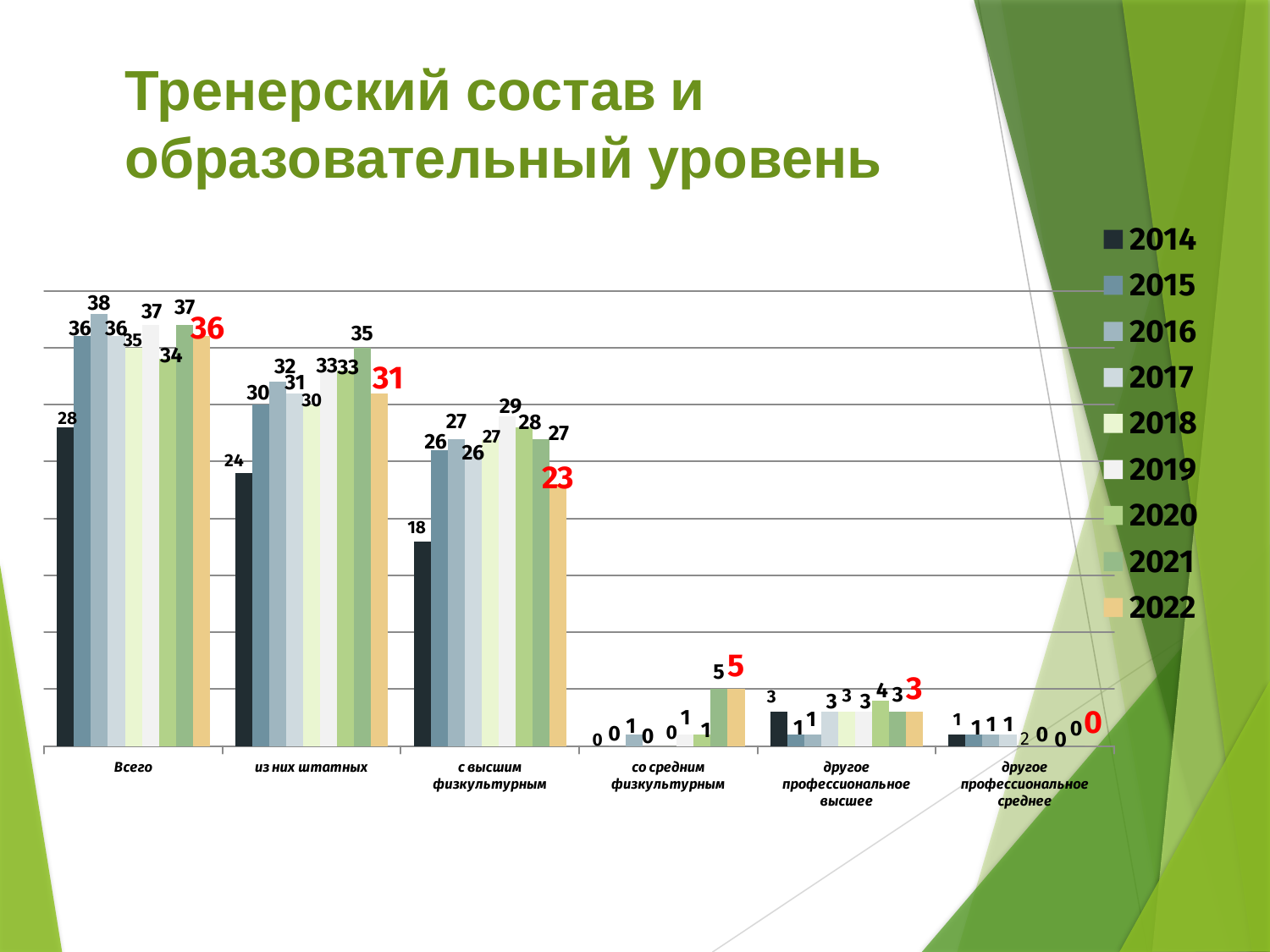

# Тренерский состав и образовательный уровень

### Chart

| Category | 2014 | 2015 | 2016 | 2017 | 2018 | 2019 | 2020 | 2021 | 2022 |
|---|---|---|---|---|---|---|---|---|---|
| Всего | 28.0 | 36.0 | 38.0 | 36.0 | 35.0 | 37.0 | 34.0 | 37.0 | 36.0 |
| из них штатных | 24.0 | 30.0 | 32.0 | 31.0 | 30.0 | 33.0 | 33.0 | 35.0 | 31.0 |
| с высшим физкультурным | 18.0 | 26.0 | 27.0 | 26.0 | 27.0 | 29.0 | 28.0 | 27.0 | 23.0 |
| со средним физкультурным | 0.0 | 0.0 | 1.0 | 0.0 | 0.0 | 1.0 | 1.0 | 5.0 | 5.0 |
| другое профессиональное высшее | 3.0 | 1.0 | 1.0 | 3.0 | 3.0 | 3.0 | 4.0 | 3.0 | 3.0 |
| другое профессиональное среднее | 1.0 | 1.0 | 1.0 | 1.0 | 0.0 | 0.0 | 0.0 | 0.0 | 0.0 |